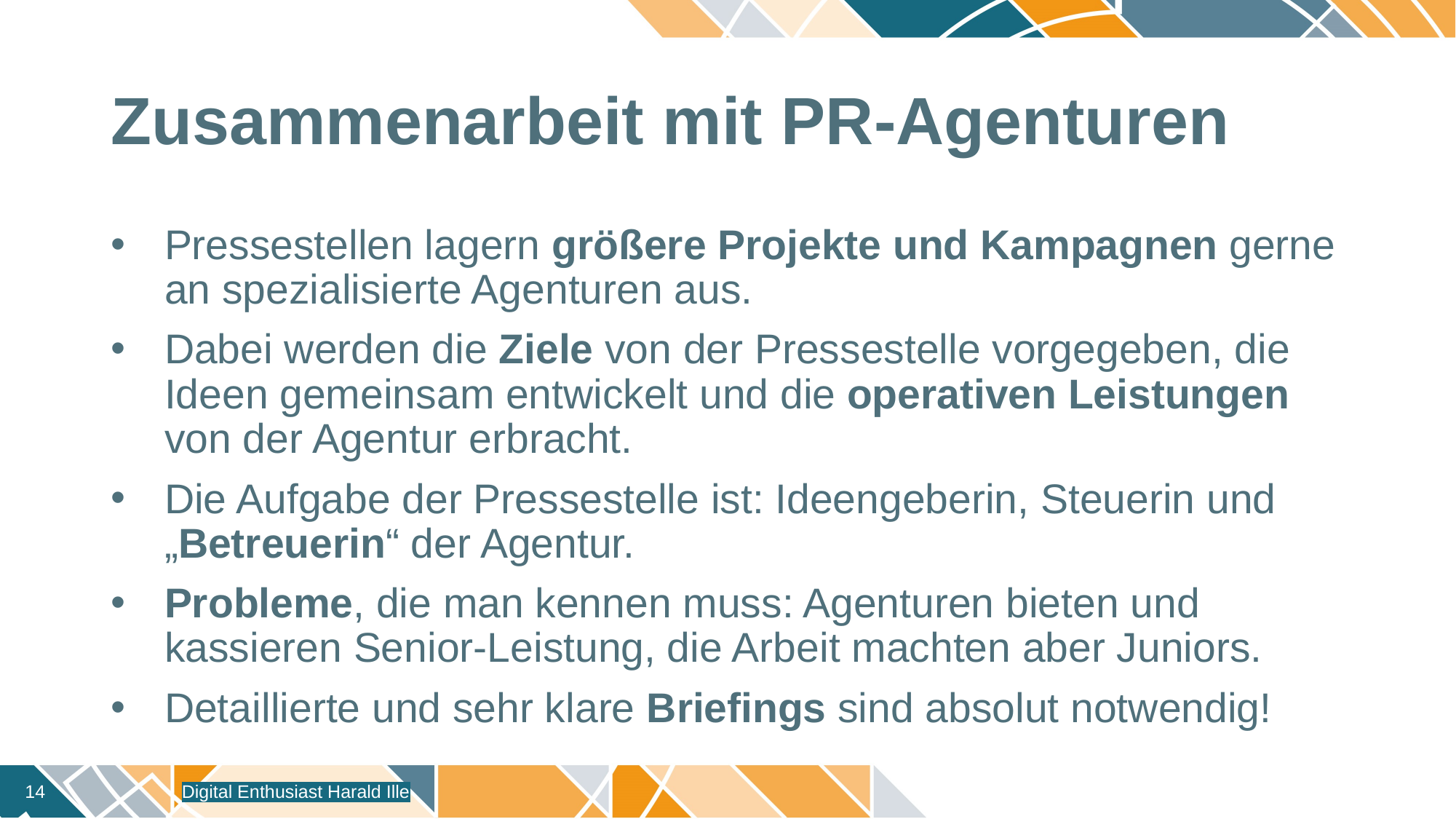

# Zusammenarbeit mit PR-Agenturen
Pressestellen lagern größere Projekte und Kampagnen gerne an spezialisierte Agenturen aus.
Dabei werden die Ziele von der Pressestelle vorgegeben, die Ideen gemeinsam entwickelt und die operativen Leistungen von der Agentur erbracht.
Die Aufgabe der Pressestelle ist: Ideengeberin, Steuerin und „Betreuerin“ der Agentur.
Probleme, die man kennen muss: Agenturen bieten und kassieren Senior-Leistung, die Arbeit machten aber Juniors.
Detaillierte und sehr klare Briefings sind absolut notwendig!
Digital Enthusiast Harald Ille
14